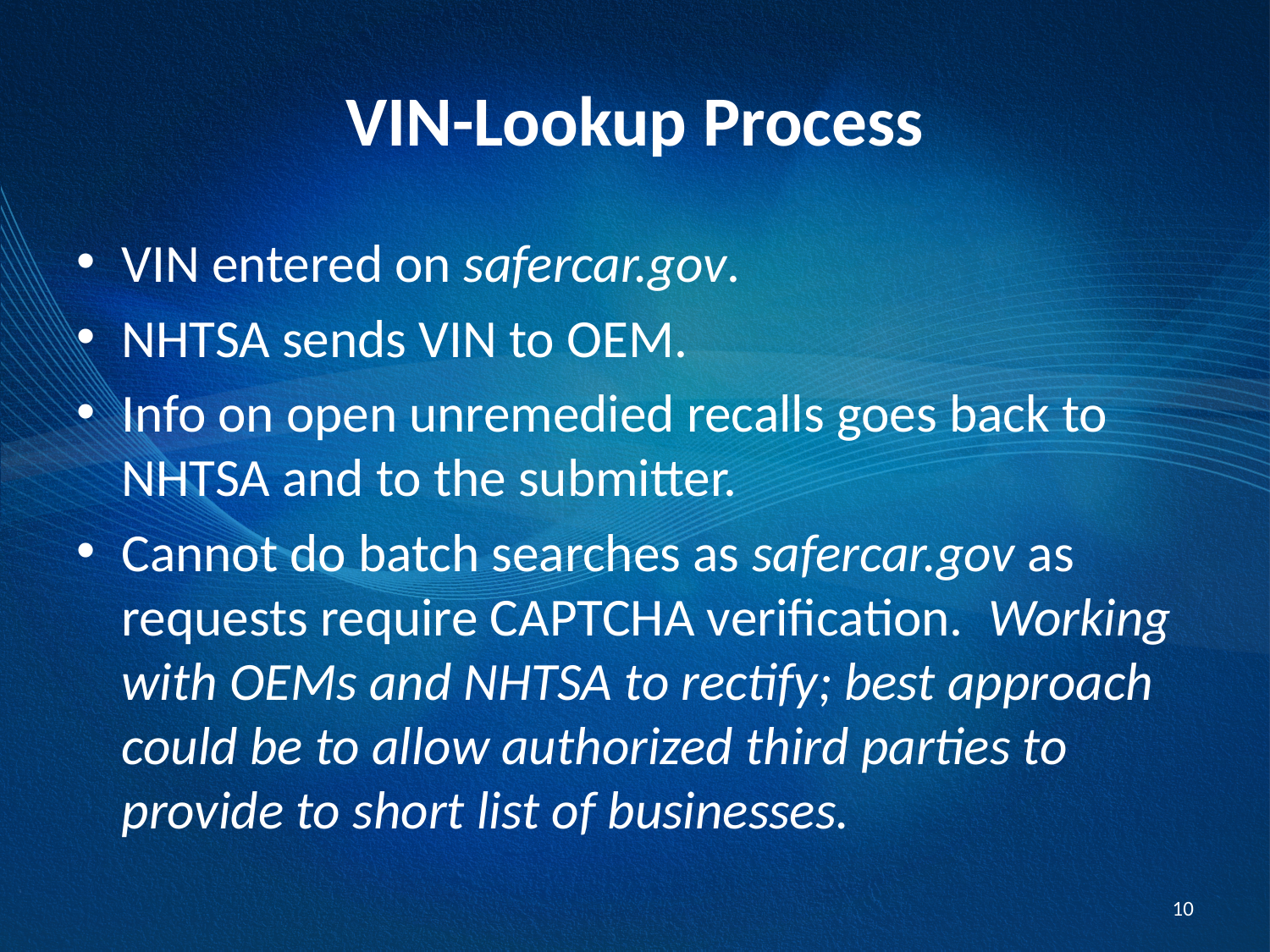

# VIN-Lookup Process
VIN entered on safercar.gov.
NHTSA sends VIN to OEM.
Info on open unremedied recalls goes back to NHTSA and to the submitter.
Cannot do batch searches as safercar.gov as requests require CAPTCHA verification.  Working with OEMs and NHTSA to rectify; best approach could be to allow authorized third parties to provide to short list of businesses.
10